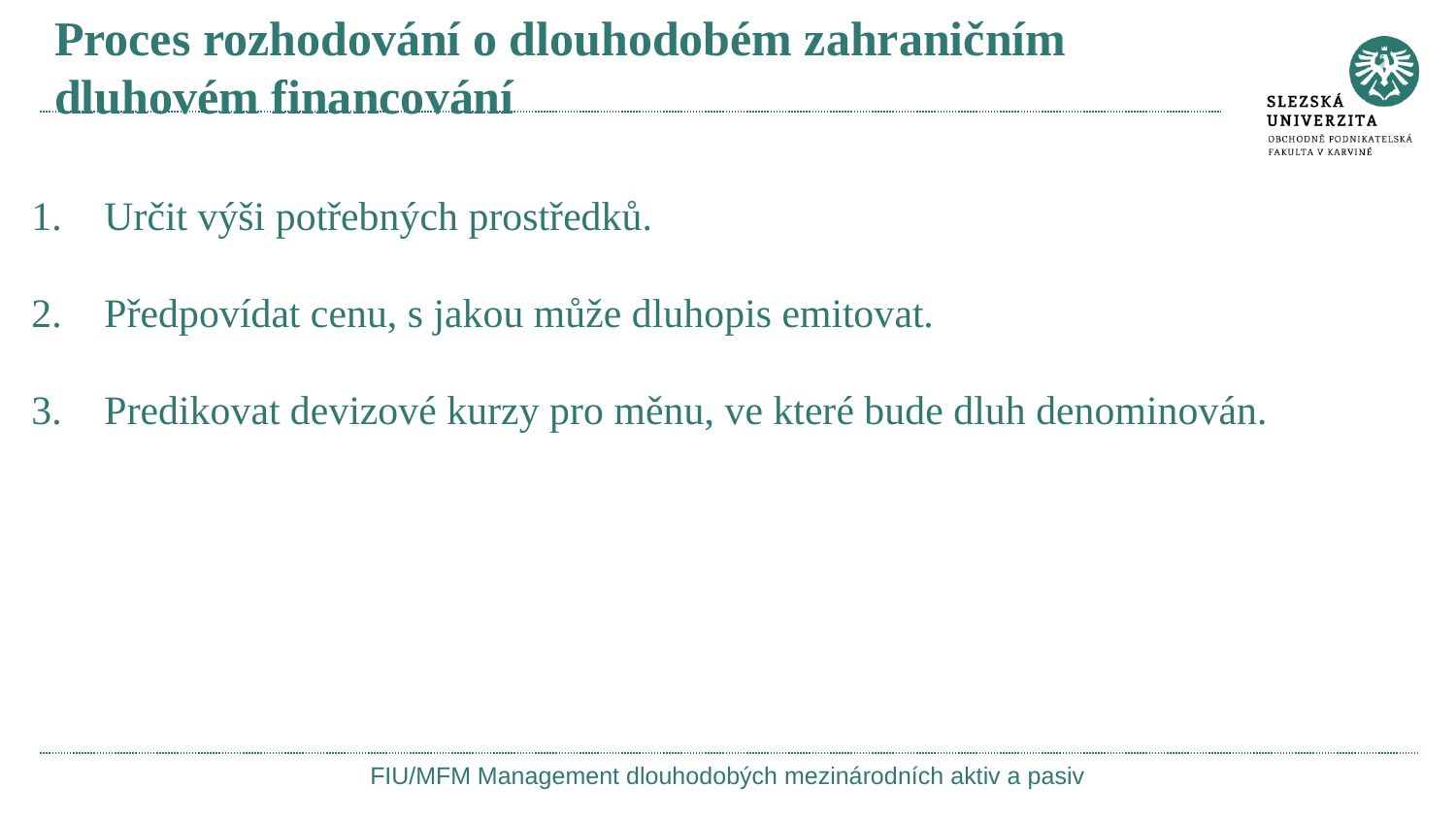

# Proces rozhodování o dlouhodobém zahraničním dluhovém financování

Určit výši potřebných prostředků.

Předpovídat cenu, s jakou může dluhopis emitovat.

Predikovat devizové kurzy pro měnu, ve které bude dluh denominován.
FIU/MFM Management dlouhodobých mezinárodních aktiv a pasiv